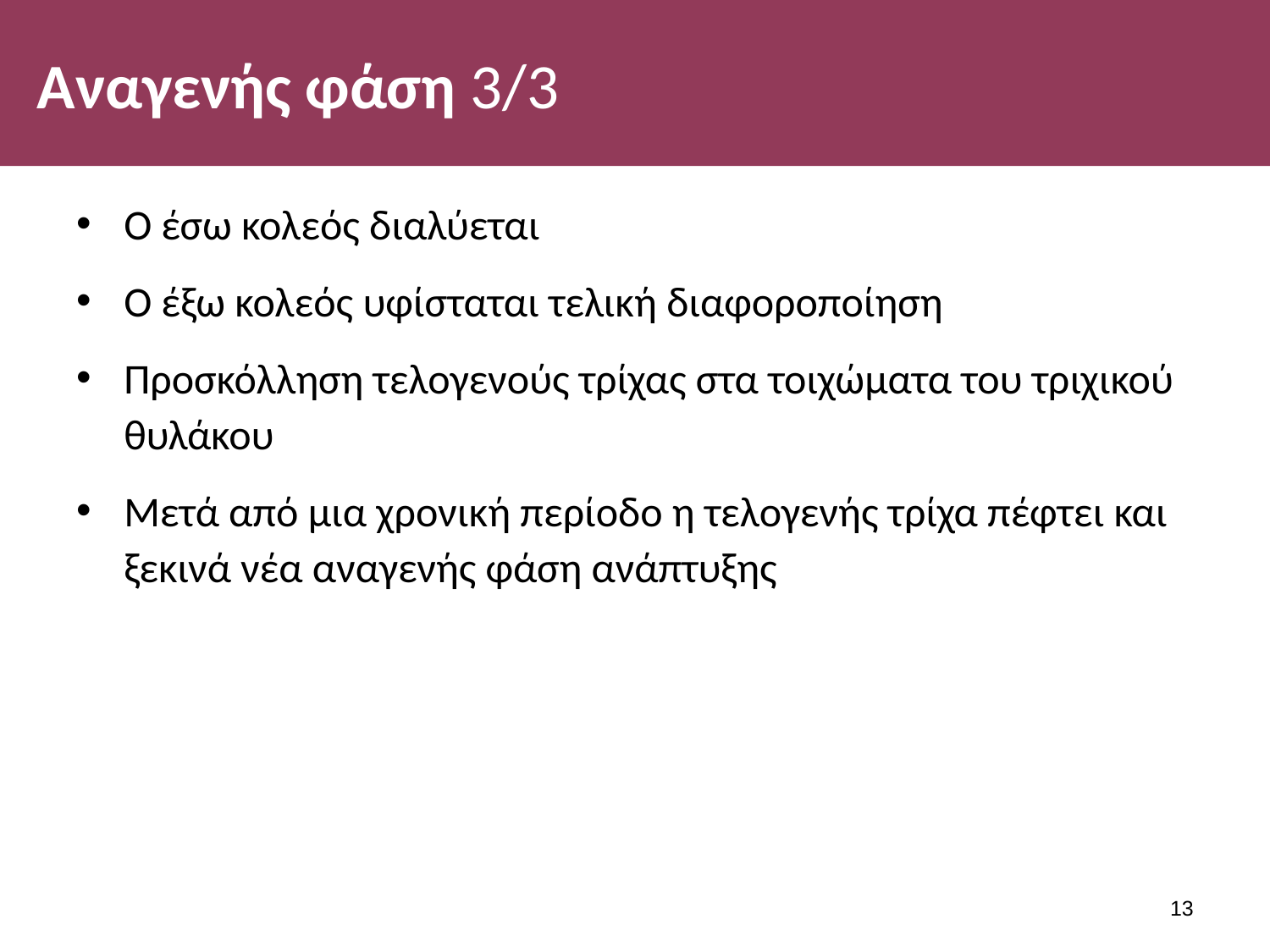

# Αναγενής φάση 3/3
Ο έσω κολεός διαλύεται
Ο έξω κολεός υφίσταται τελική διαφοροποίηση
Προσκόλληση τελογενούς τρίχας στα τοιχώματα του τριχικού θυλάκου
Μετά από μια χρονική περίοδο η τελογενής τρίχα πέφτει και ξεκινά νέα αναγενής φάση ανάπτυξης

13